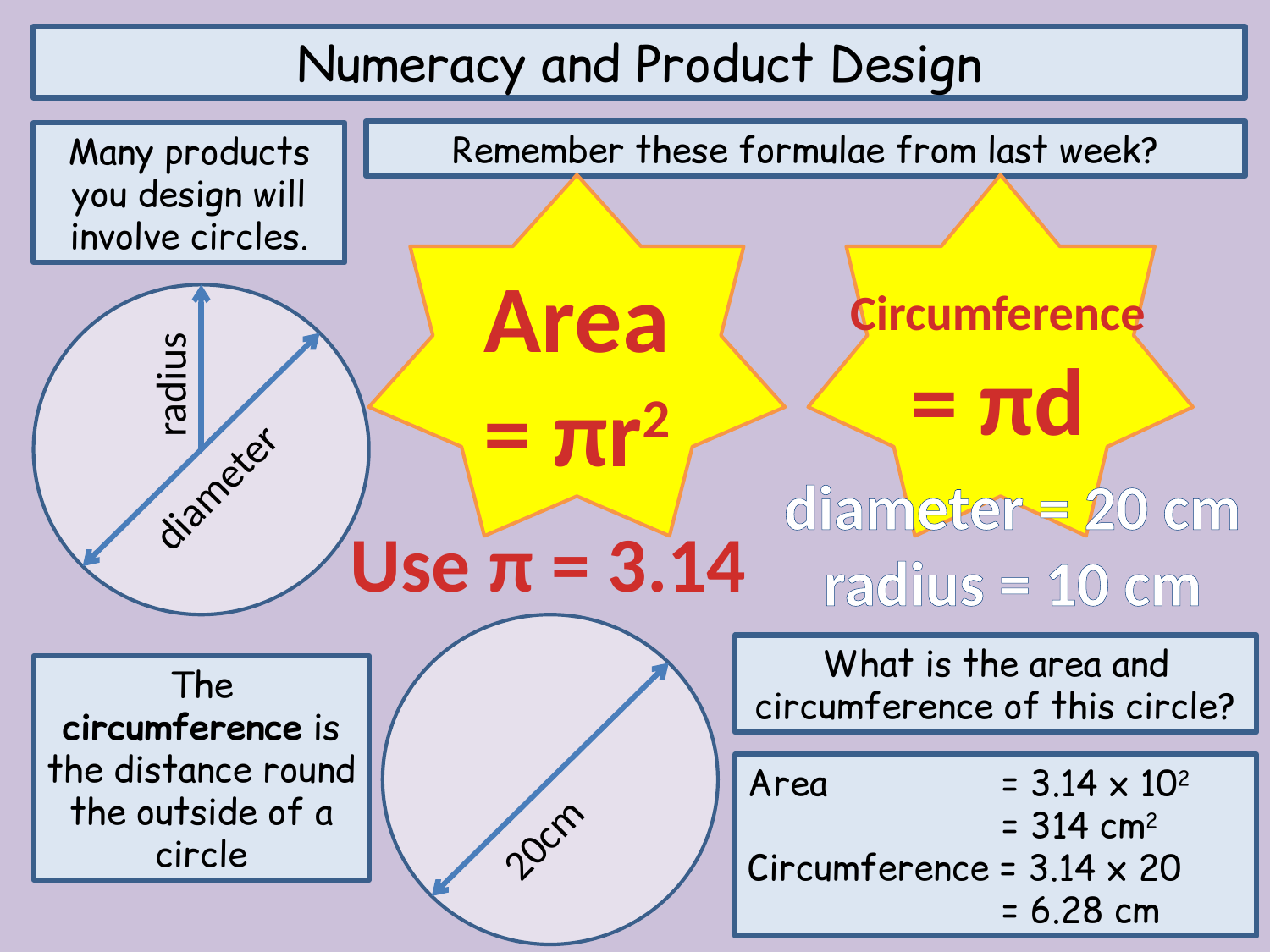

Numeracy and Product Design
Remember these formulae from last week?
Many products you design will involve circles.

Area
= πr2

Circumference
= πd

diameter
radius
diameter = 20 cm
radius = 10 cm
Use π = 3.14

20cm
What is the area and circumference of this circle?
The circumference is the distance round the outside of a circle
Area 		= 3.14 x 102
		= 314 cm2
Circumference = 3.14 x 20
		= 6.28 cm